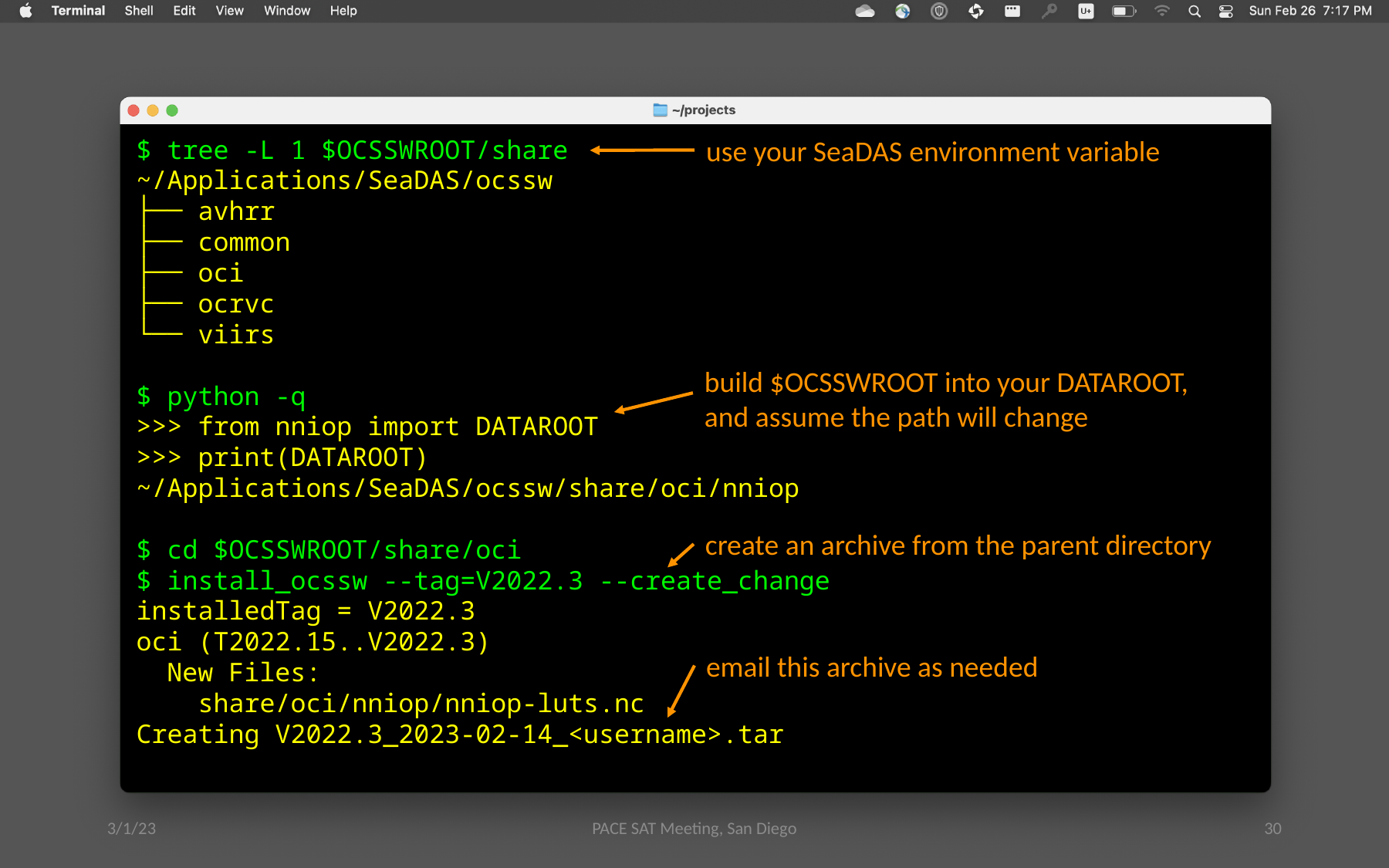

use your SeaDAS environment variable
$ tree -L 1 $OCSSWROOT/share
~/Applications/SeaDAS/ocssw
├── avhrr
├── common
├── oci
├── ocrvc
└── viirs

$ python -q
>>> from nniop import DATAROOT
>>> print(DATAROOT)
~/Applications/SeaDAS/ocssw/share/oci/nniop

$ cd $OCSSWROOT/share/oci
$ install_ocssw --tag=V2022.3 --create_change
installedTag = V2022.3
oci (T2022.15..V2022.3)
  New Files:
    share/oci/nniop/nniop-luts.nc
Creating V2022.3_2023-02-14_<username>.tar

build $OCSSWROOT into your DATAROOT,
and assume the path will change
create an archive from the parent directory
email this archive as needed
3/1/23
30
PACE SAT Meeting, San Diego